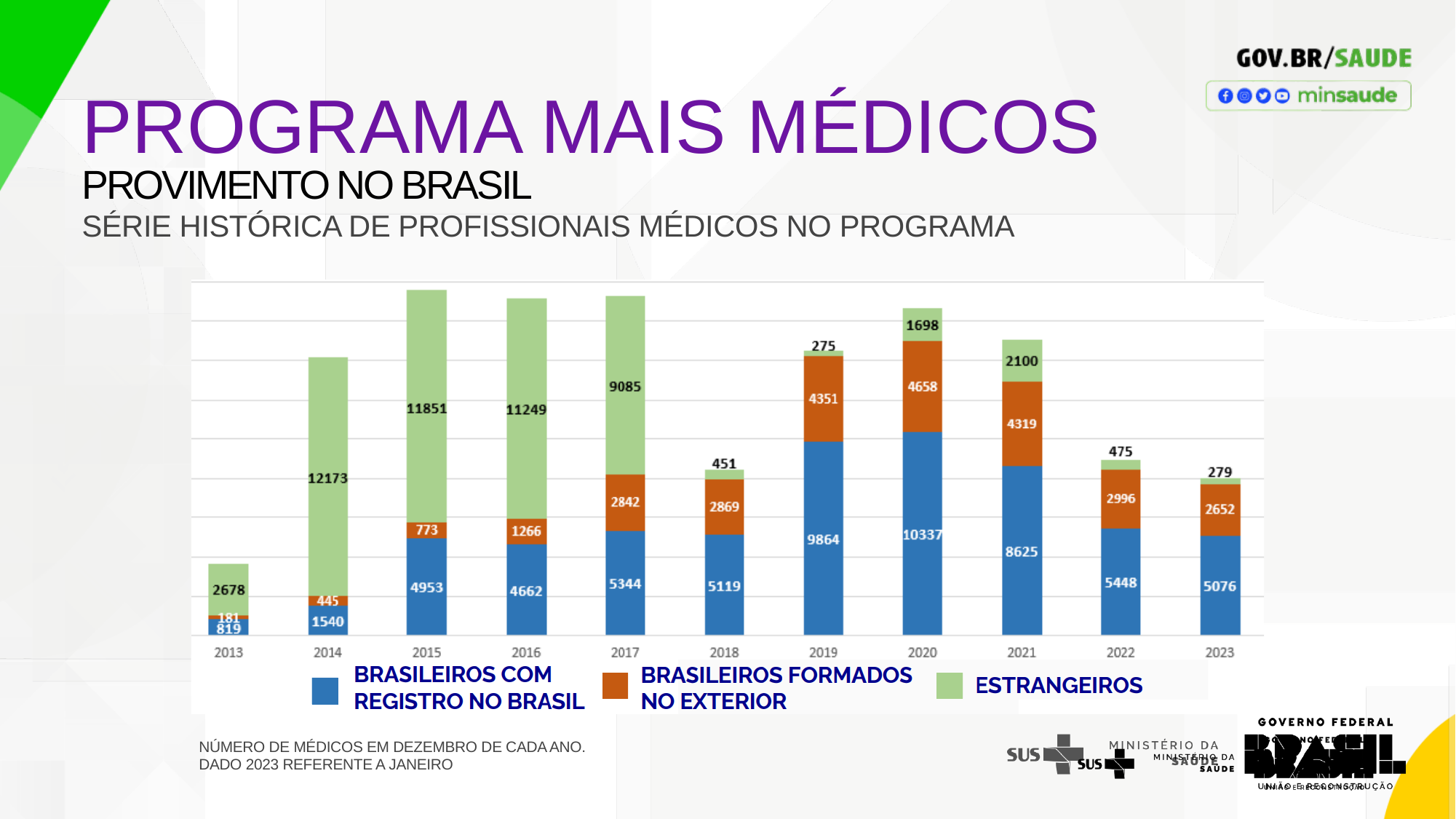

PROGRAMA MAIS MÉDICOS
PROVIMENTO NO BRASIL
SÉRIE HISTÓRICA DE PROFISSIONAIS MÉDICOS NO PROGRAMA

NÚMERO DE MÉDICOS EM DEZEMBRO DE CADA ANO.
DADO 2023 REFERENTE A JANEIRO